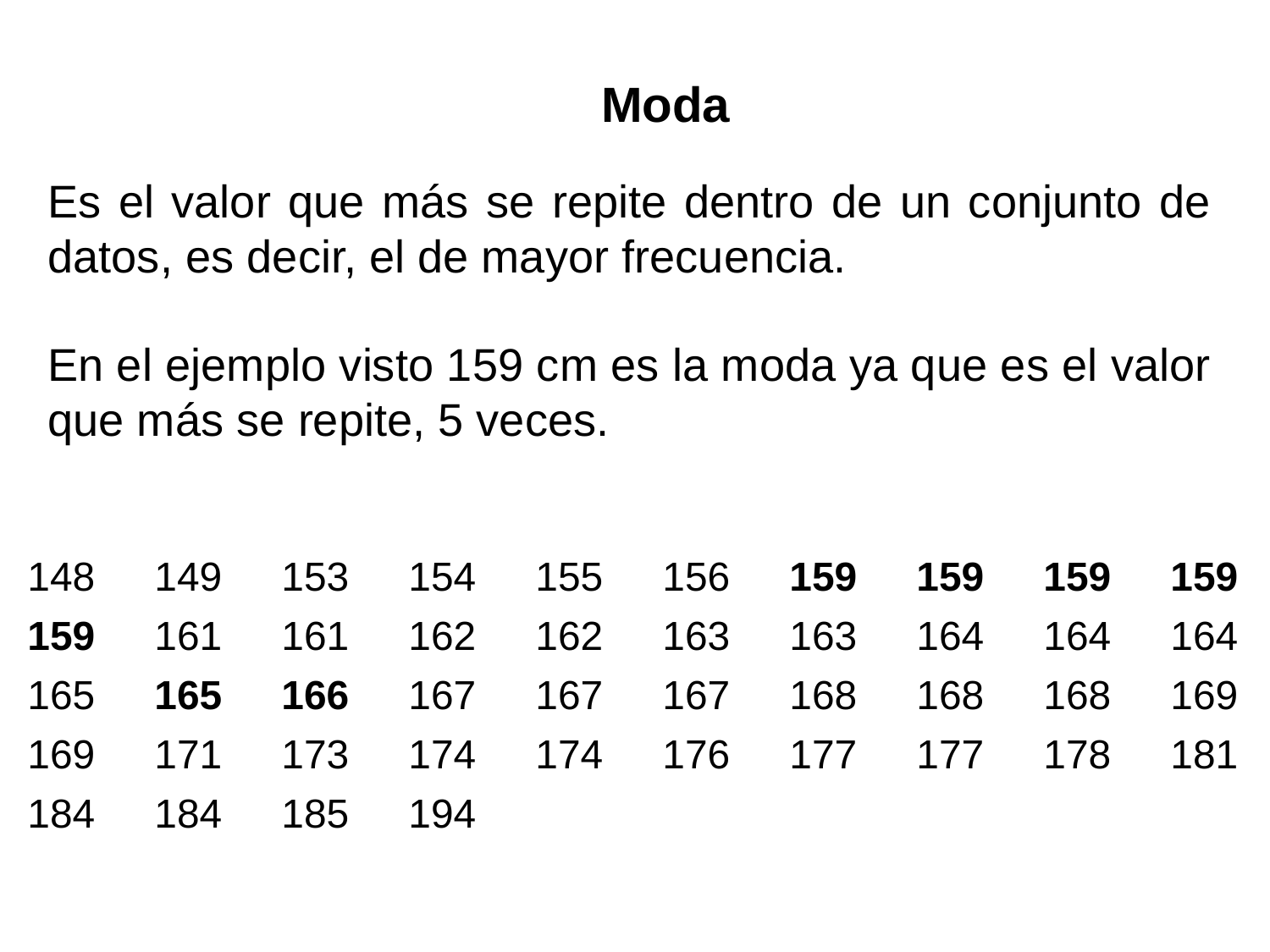

# Moda
Es el valor que más se repite dentro de un conjunto de datos, es decir, el de mayor frecuencia.
En el ejemplo visto 159 cm es la moda ya que es el valor que más se repite, 5 veces.
148	149	153	154	155	156	159	159	159	159
159	161	161	162	162	163	163	164	164	164
165	165	166	167	167	167	168	168	168	169
169	171	173	174	174	176	177	177	178	181
184	184	185	194